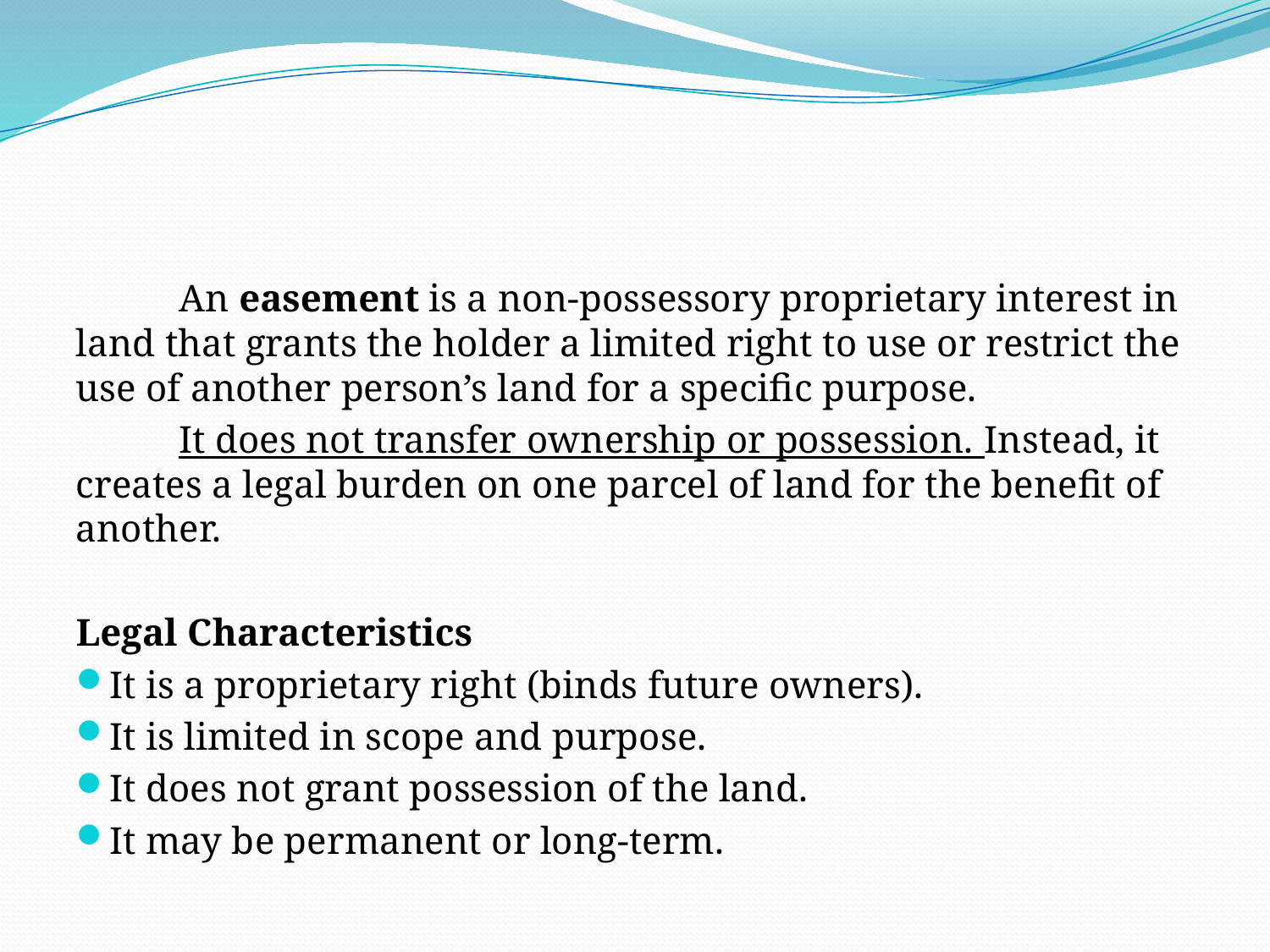

#
	An easement is a non-possessory proprietary interest in land that grants the holder a limited right to use or restrict the use of another person’s land for a specific purpose.
	It does not transfer ownership or possession. Instead, it creates a legal burden on one parcel of land for the benefit of another.

Legal Characteristics
It is a proprietary right (binds future owners).
It is limited in scope and purpose.
It does not grant possession of the land.
It may be permanent or long-term.